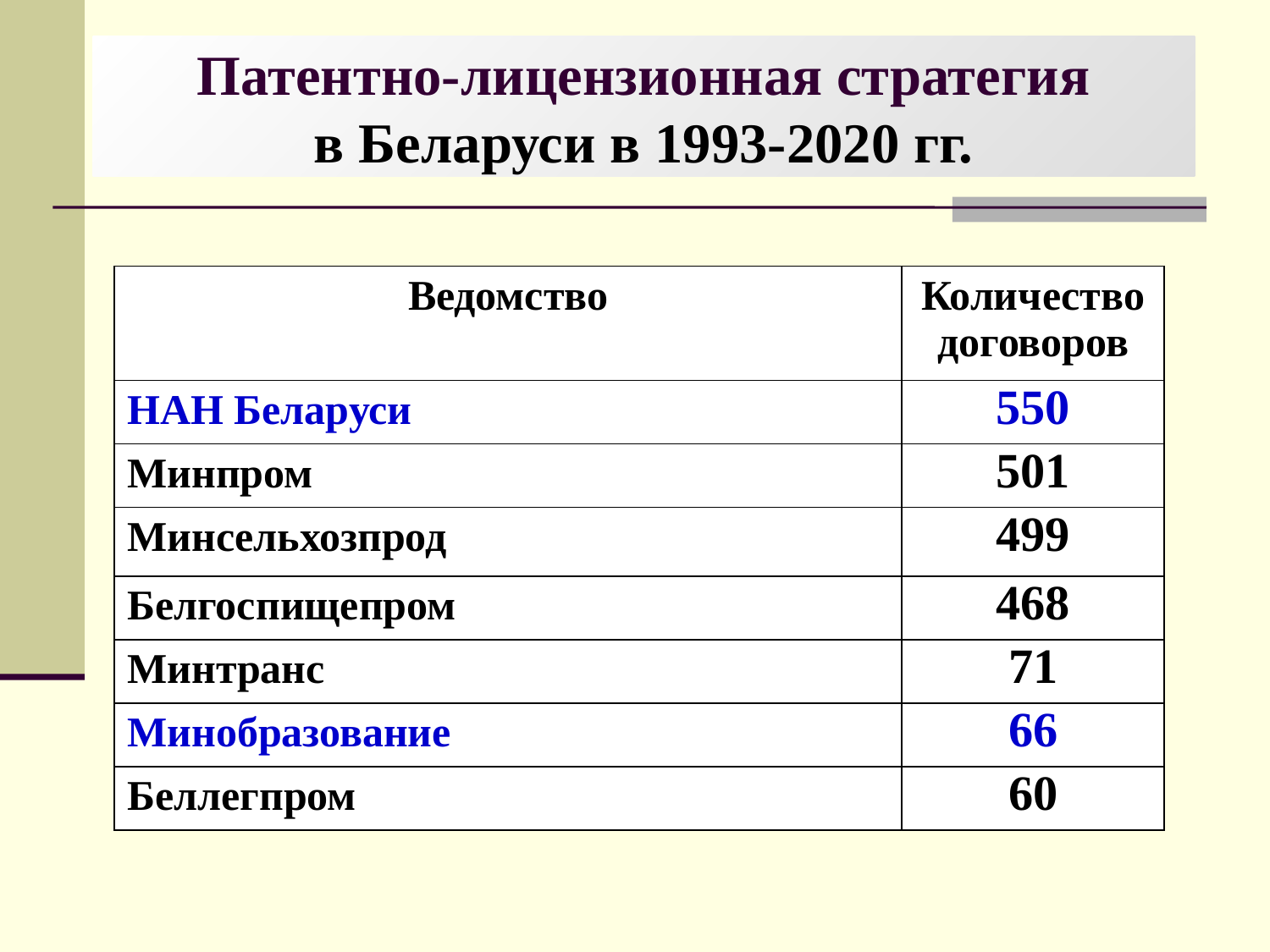

Патентно-лицензионная стратегия
в Беларуси в 1993-2020 гг.
| Ведомство | Количество договоров |
| --- | --- |
| НАН Беларуси | 550 |
| Минпром | 501 |
| Минсельхозпрод | 499 |
| Белгоспищепром | 468 |
| Минтранс | 71 |
| Минобразование | 66 |
| Беллегпром | 60 |